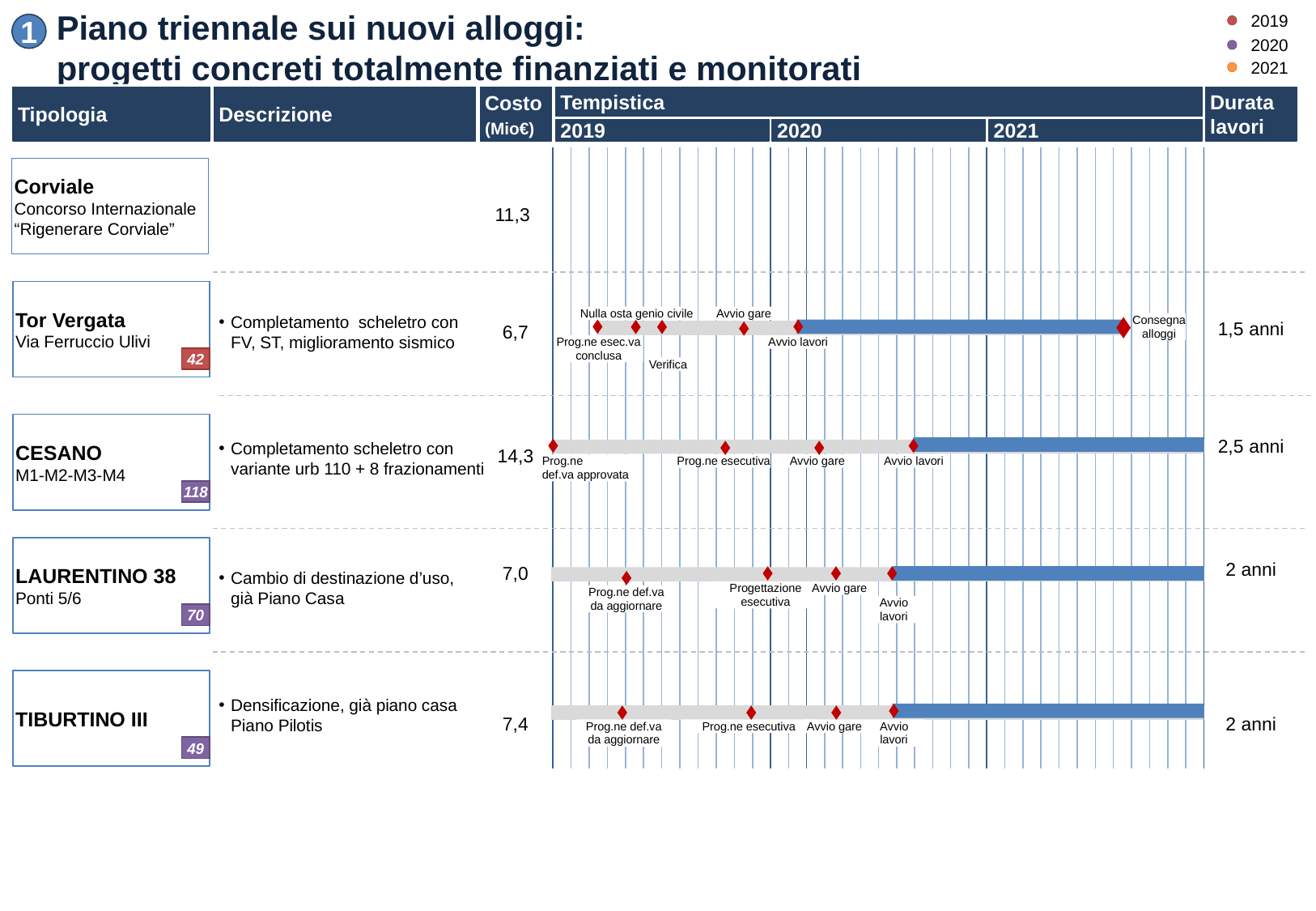

# Piano triennale sui nuovi alloggi: progetti concreti totalmente finanziati e monitorati
2019
1

2020

2021

Tipologia
Descrizione
Costo
(Mio€)
Tempistica
Durata lavori
2019
2020
2021
Corviale
Concorso Internazionale “Rigenerare Corviale”
Tor Vergata
Via Ferruccio Ulivi
1,5 anni
Completamento  scheletro con FV, ST, miglioramento sismico
Nulla osta genio civile
Avvio gare
6,7
Consegna
alloggi

Prog.ne esec.va conclusa
Avvio lavori
42
Verifica
CESANO
M1-M2-M3-M4
2,5 anni
Completamento scheletro con variante urb 110 + 8 frazionamenti
14,3

Prog.ne
def.va approvata
Prog.ne esecutiva
Avvio gare
Avvio lavori
118
LAURENTINO 38
Ponti 5/6
2 anni
7,0
Cambio di destinazione d’uso, già Piano Casa

Progettazione
esecutiva
Avvio gare
Prog.ne def.va
da aggiornare
Avvio
lavori
70
TIBURTINO III
Densificazione, già piano casa Piano Pilotis
7,4
2 anni

Prog.ne def.va
da aggiornare
Prog.ne esecutiva
Avvio gare
Avvio
lavori
49
11,3